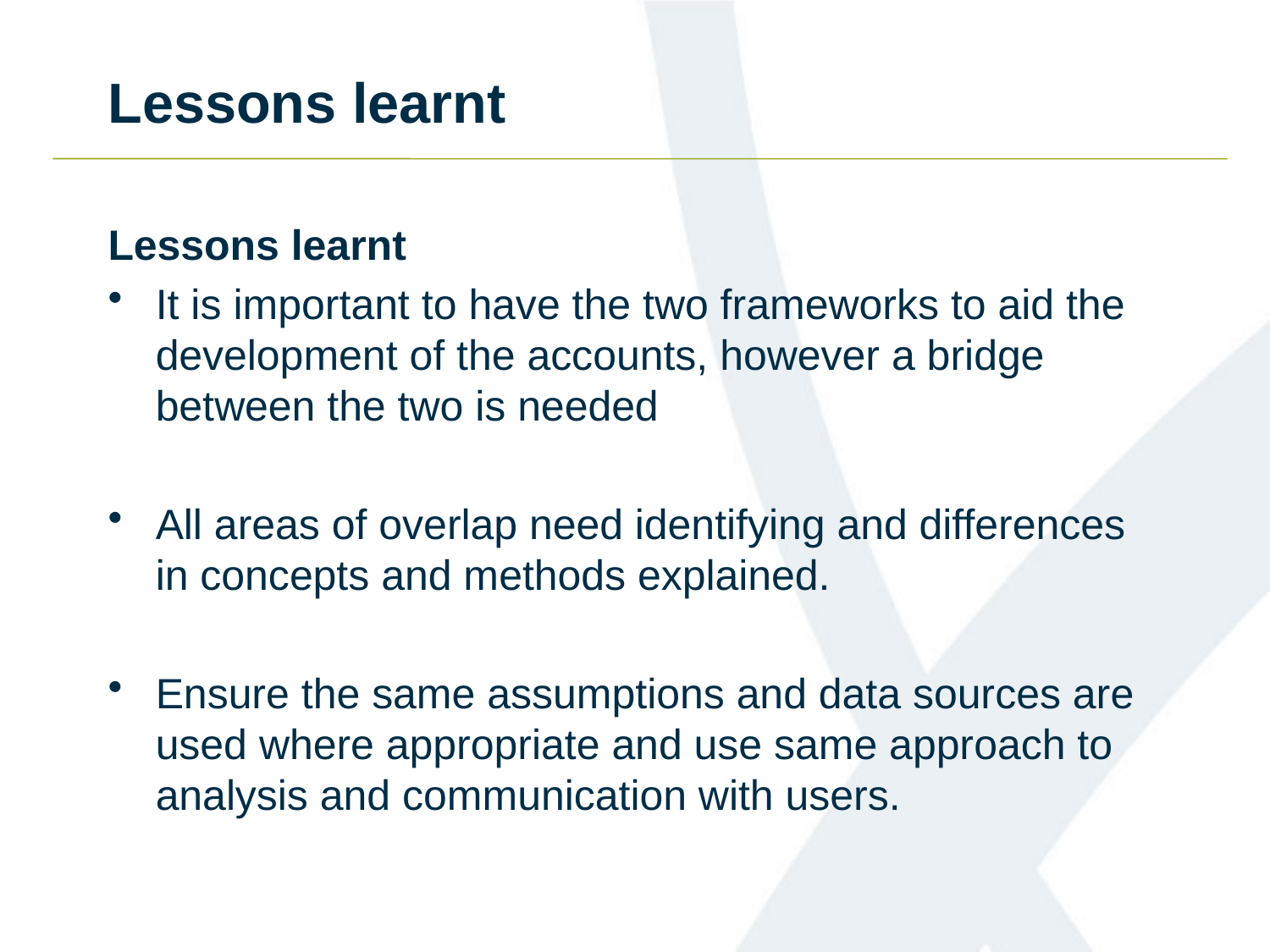

# Lessons learnt
Lessons learnt
It is important to have the two frameworks to aid the development of the accounts, however a bridge between the two is needed

All areas of overlap need identifying and differences in concepts and methods explained.

Ensure the same assumptions and data sources are used where appropriate and use same approach to analysis and communication with users.